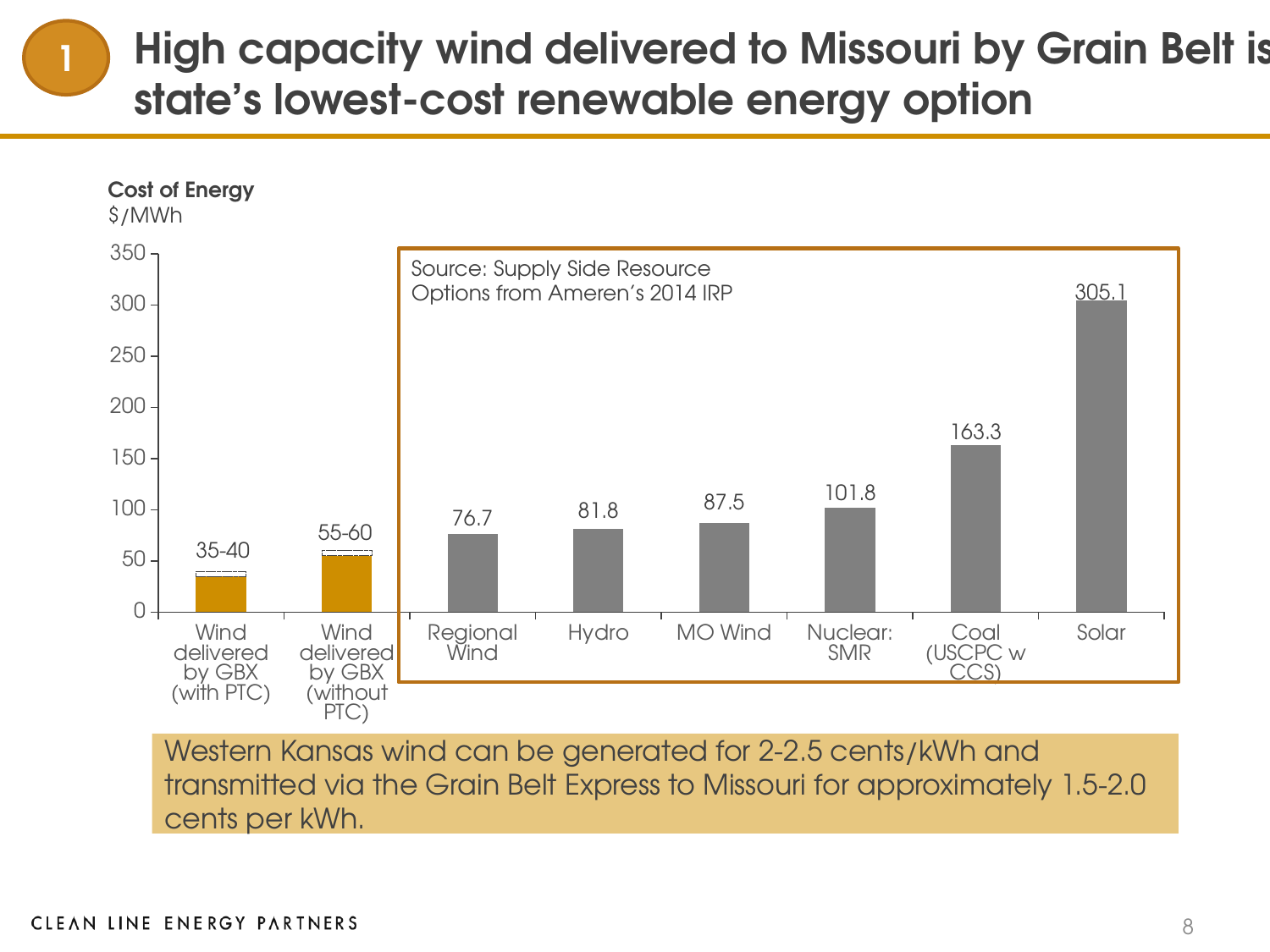

High capacity wind delivered to Missouri by Grain Belt is state’s lowest-cost renewable energy option
1
Cost of Energy
$/MWh

### Chart

| Category | Generation | Column1 |
|---|---|---|
| Wind delivered by GBX (with PTC) | 35.0 | 5.0 |
| Wind delivered by GBX (without PTC) | 55.0 | 5.0 |
| Regional Wind | 76.7 | None |
| Hydro | 81.8 | None |
| MO Wind | 87.5 | None |
| Nuclear: SMR | 101.8 | None |
| Coal (USCPC w CCS) | 163.29999999999998 | None |
| Solar | 305.1 | None |
Source: Supply Side Resource Options from Ameren’s 2014 IRP
Western Kansas wind can be generated for 2-2.5 cents/kWh and transmitted via the Grain Belt Express to Missouri for approximately 1.5-2.0 cents per kWh.